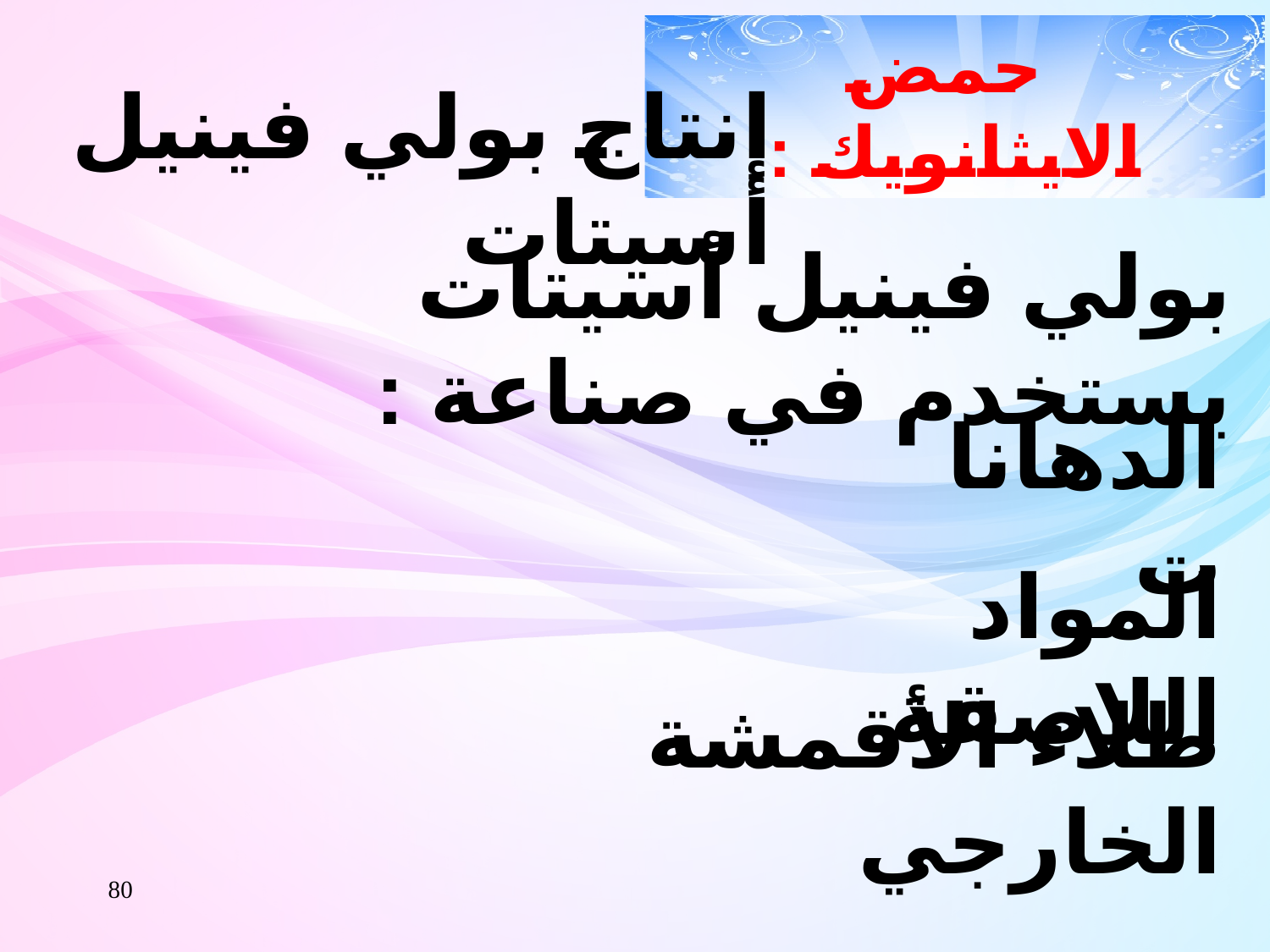

حمض الايثانويك :
إنتاج بولي فينيل أسيتات
بولي فينيل أسيتات يستخدم في صناعة :
الدهانات
المواد اللاصقة
طلاء الأقمشة الخارجي
80